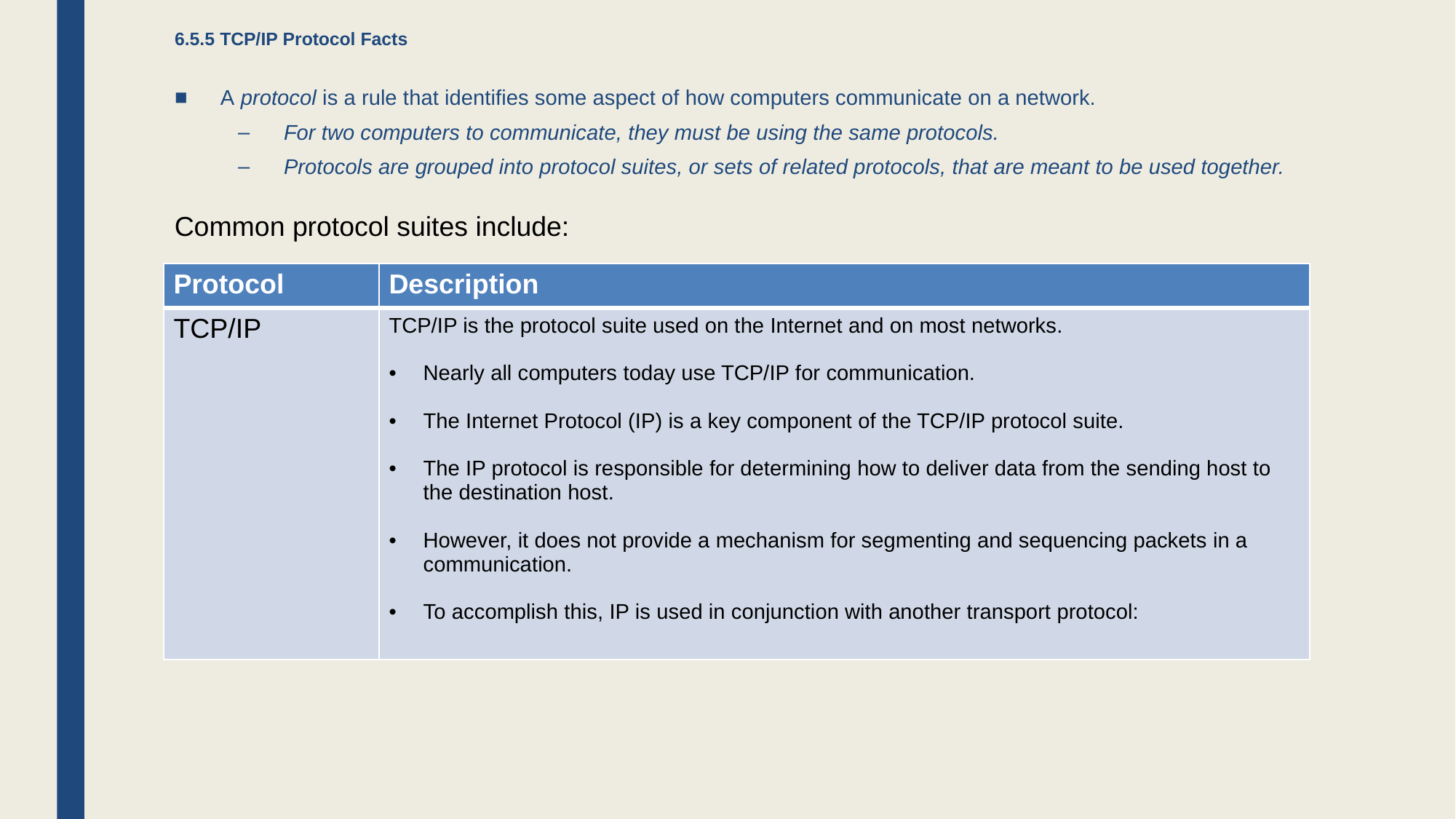

# 6.5.5 TCP/IP Protocol Facts
A protocol is a rule that identifies some aspect of how computers communicate on a network.
For two computers to communicate, they must be using the same protocols.
Protocols are grouped into protocol suites, or sets of related protocols, that are meant to be used together.
Common protocol suites include:
| Protocol | Description |
| --- | --- |
| TCP/IP | TCP/IP is the protocol suite used on the Internet and on most networks. Nearly all computers today use TCP/IP for communication. The Internet Protocol (IP) is a key component of the TCP/IP protocol suite. The IP protocol is responsible for determining how to deliver data from the sending host to the destination host. However, it does not provide a mechanism for segmenting and sequencing packets in a communication. To accomplish this, IP is used in conjunction with another transport protocol: |